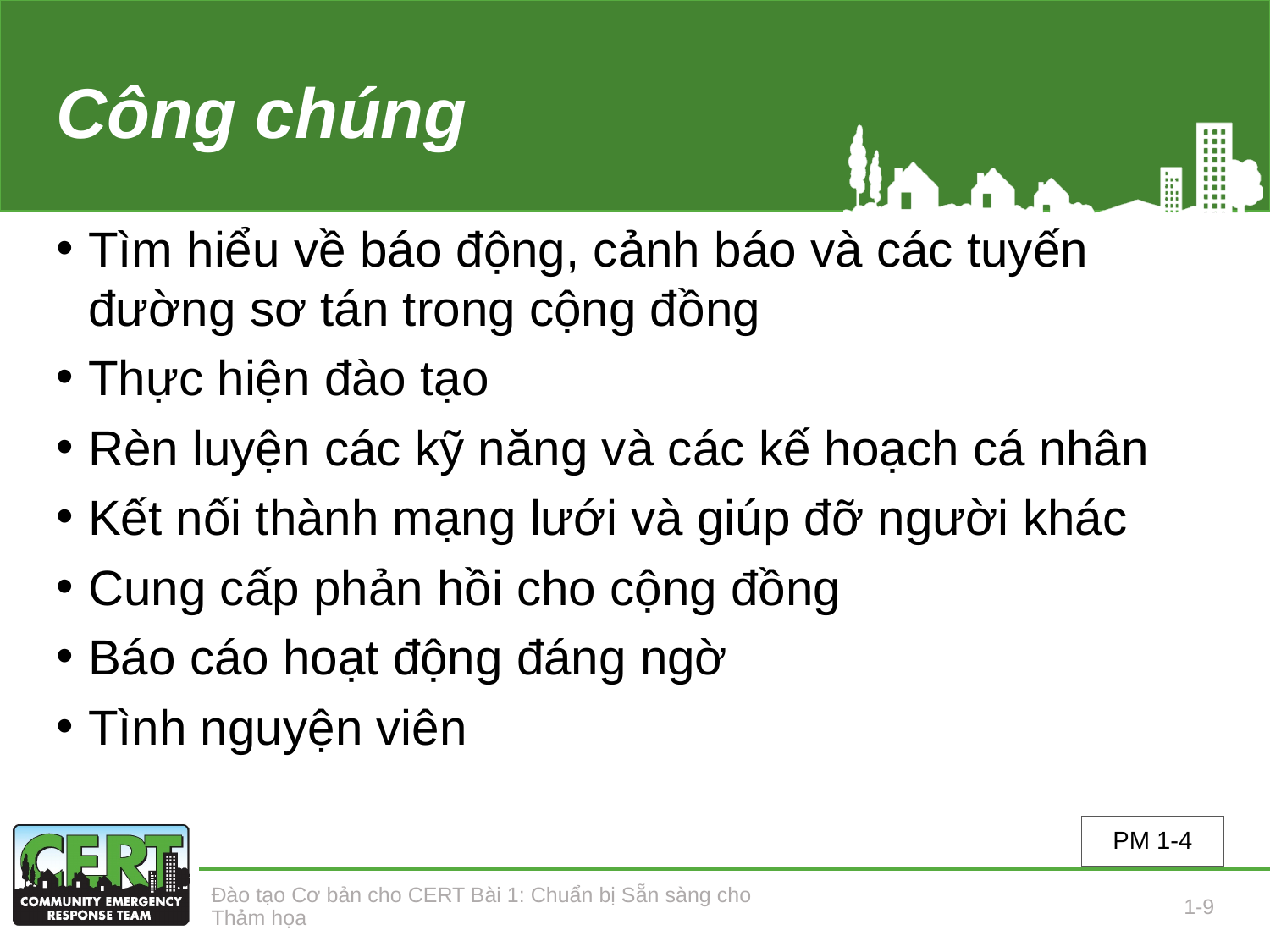

# Công chúng
Tìm hiểu về báo động, cảnh báo và các tuyến đường sơ tán trong cộng đồng
Thực hiện đào tạo
Rèn luyện các kỹ năng và các kế hoạch cá nhân
Kết nối thành mạng lưới và giúp đỡ người khác
Cung cấp phản hồi cho cộng đồng
Báo cáo hoạt động đáng ngờ
Tình nguyện viên
PM 1-4
Đào tạo Cơ bản cho CERT Bài 1: Chuẩn bị Sẵn sàng cho Thảm họa
1-9